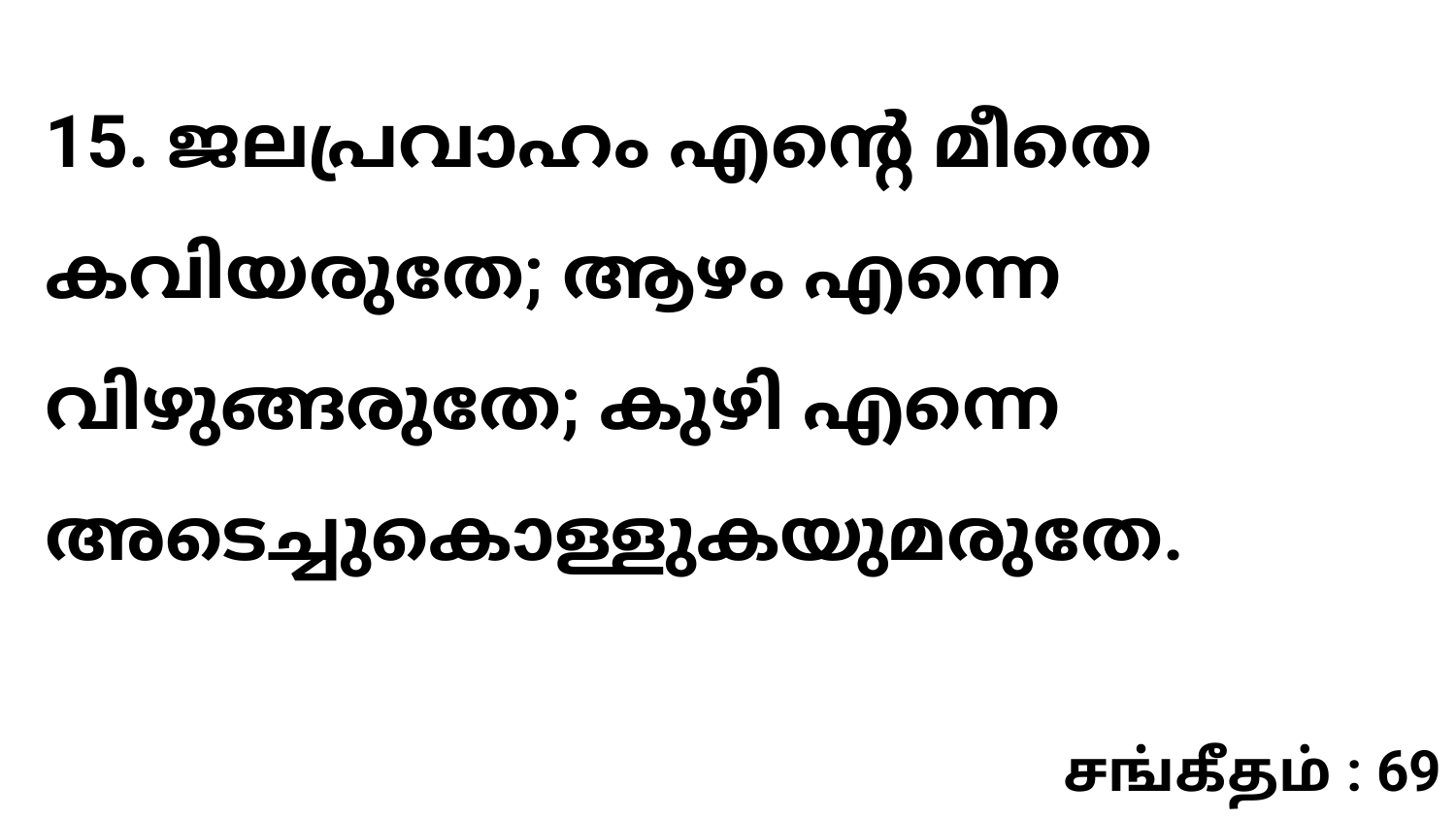

15. ജലപ്രവാഹം എന്റെ മീതെ കവിയരുതേ; ആഴം എന്നെ വിഴുങ്ങരുതേ; കുഴി എന്നെ അടെച്ചുകൊള്ളുകയുമരുതേ.
சங்கீதம் : 69